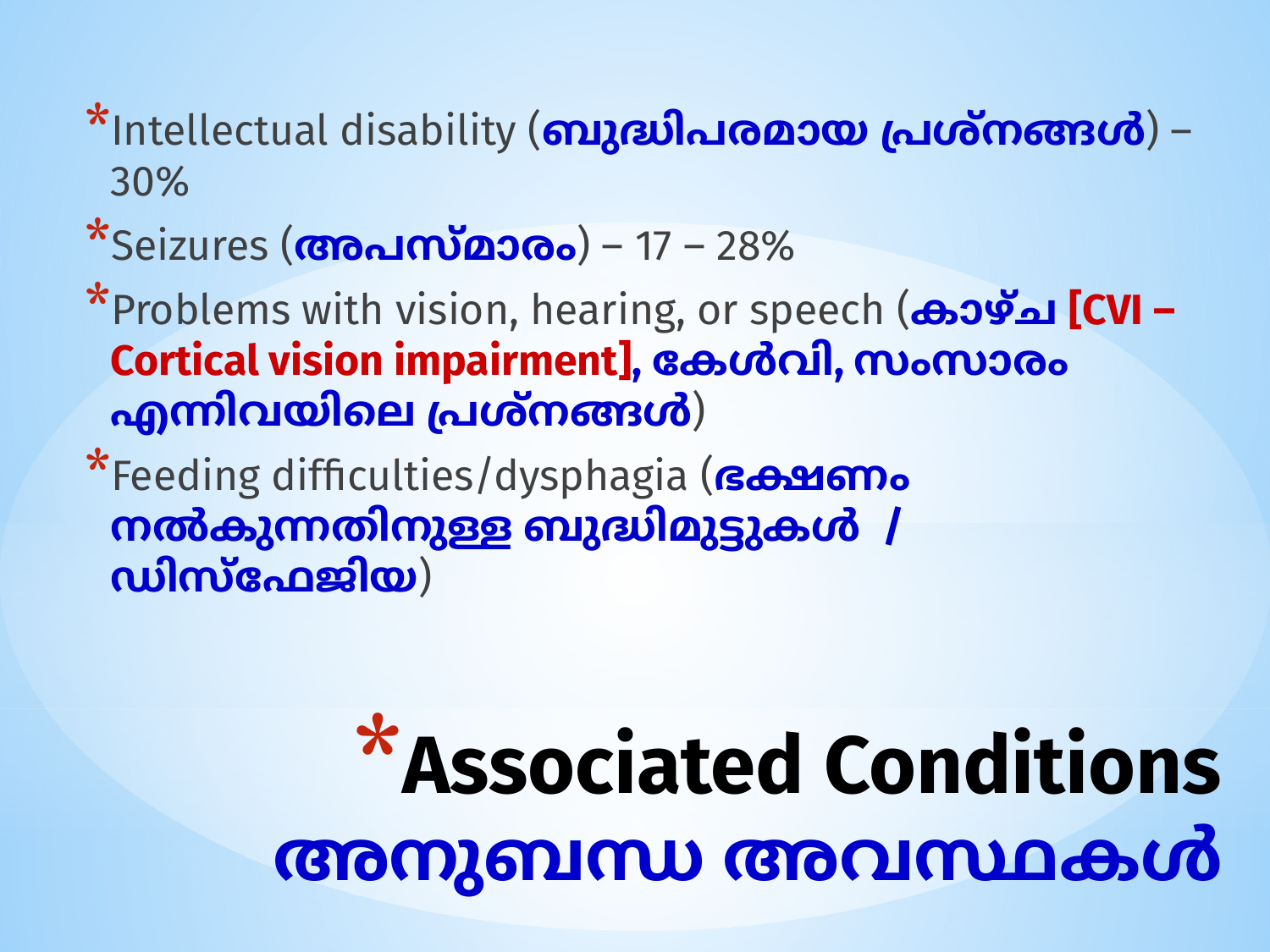

Intellectual disability (ബുദ്ധിപരമായ പ്രശ്നങ്ങൾ) – 30%
Seizures (അപസ്മാരം) – 17 – 28%
Problems with vision, hearing, or speech (കാഴ്ച [CVI – Cortical vision impairment], കേൾവി, സംസാരം എന്നിവയിലെ പ്രശ്നങ്ങൾ)
Feeding difficulties/dysphagia (ഭക്ഷണം നൽകുന്നതിനുള്ള ബുദ്ധിമുട്ടുകൾ  / ഡിസ്‌ഫേജിയ)
# Associated Conditions അനുബന്ധ അവസ്ഥകൾ